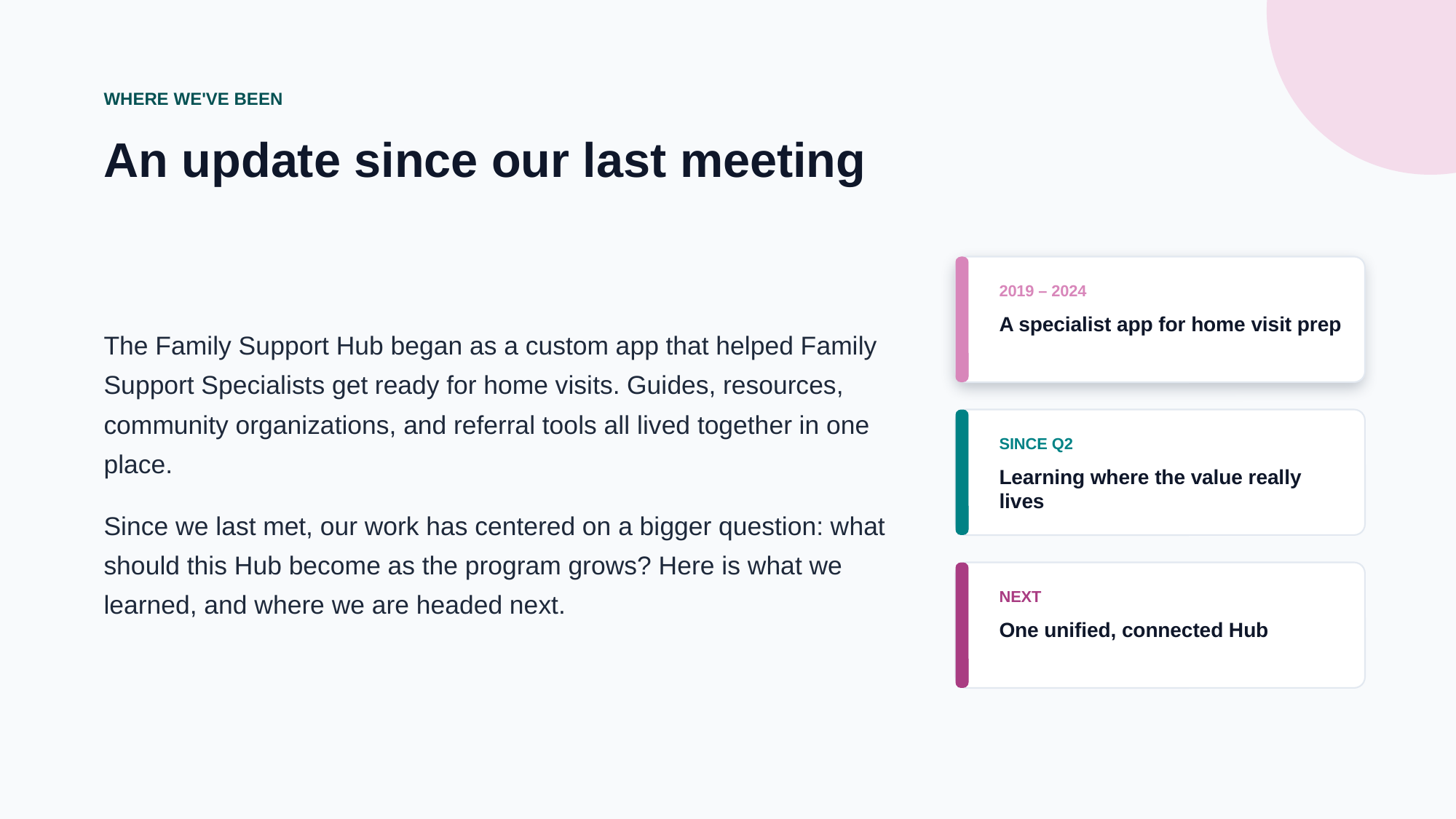

WHERE WE'VE BEEN
An update since our last meeting

2019 – 2024
A specialist app for home visit prep
The Family Support Hub began as a custom app that helped Family Support Specialists get ready for home visits. Guides, resources, community organizations, and referral tools all lived together in one place.

SINCE Q2
Learning where the value really lives
Since we last met, our work has centered on a bigger question: what should this Hub become as the program grows? Here is what we learned, and where we are headed next.

NEXT
One unified, connected Hub